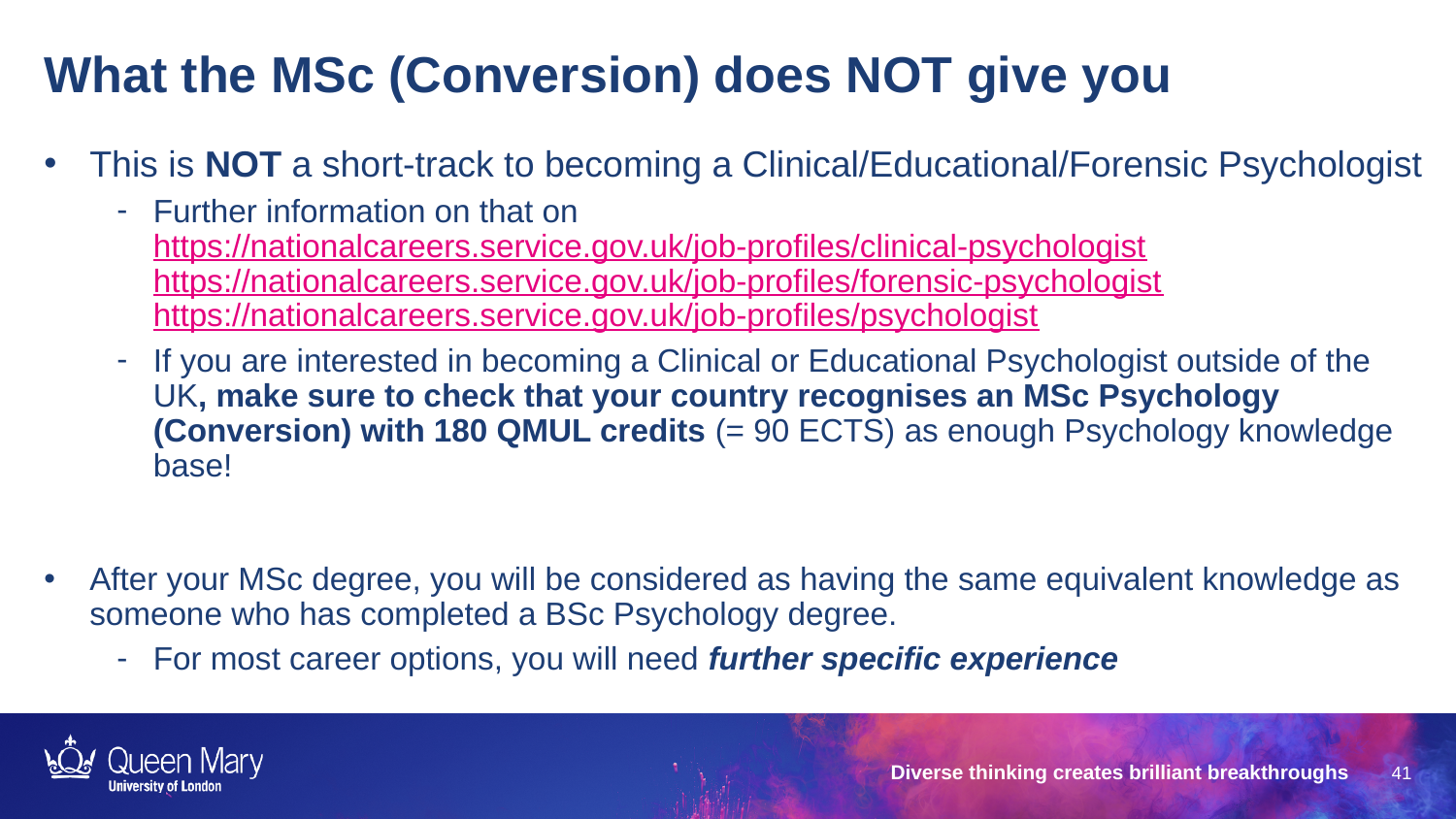

What the MSc (Conversion) does NOT give you
This is NOT a short-track to becoming a Clinical/Educational/Forensic Psychologist
Further information on that on
https://nationalcareers.service.gov.uk/job-profiles/clinical-psychologist https://nationalcareers.service.gov.uk/job-profiles/forensic-psychologist
https://nationalcareers.service.gov.uk/job-profiles/psychologist
If you are interested in becoming a Clinical or Educational Psychologist outside of the UK, make sure to check that your country recognises an MSc Psychology (Conversion) with 180 QMUL credits (= 90 ECTS) as enough Psychology knowledge base!

After your MSc degree, you will be considered as having the same equivalent knowledge as someone who has completed a BSc Psychology degree.
For most career options, you will need further specific experience